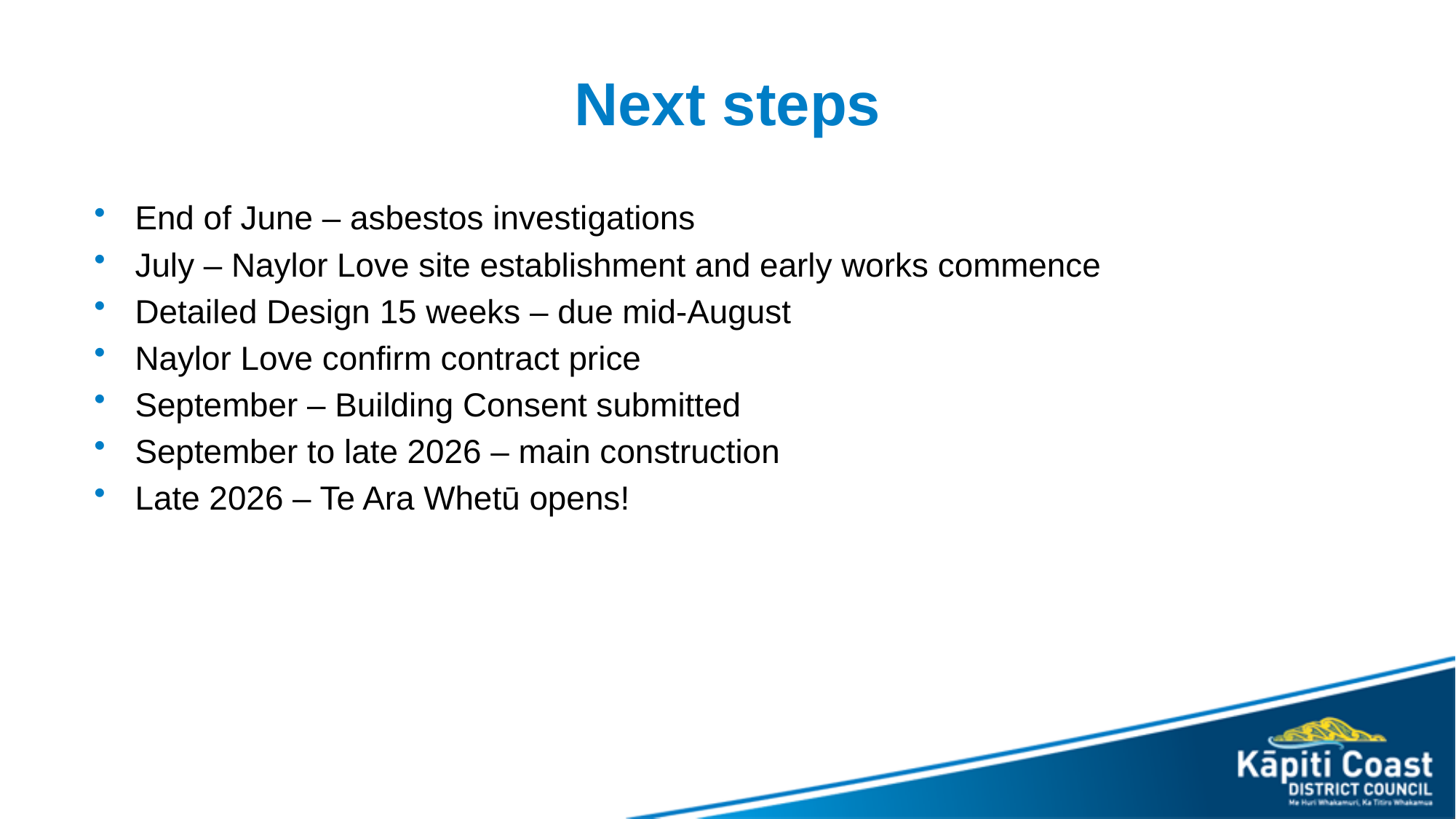

# Next steps
End of June – asbestos investigations
July – Naylor Love site establishment and early works commence
Detailed Design 15 weeks – due mid-August
Naylor Love confirm contract price
September – Building Consent submitted
September to late 2026 – main construction
Late 2026 – Te Ara Whetū opens!